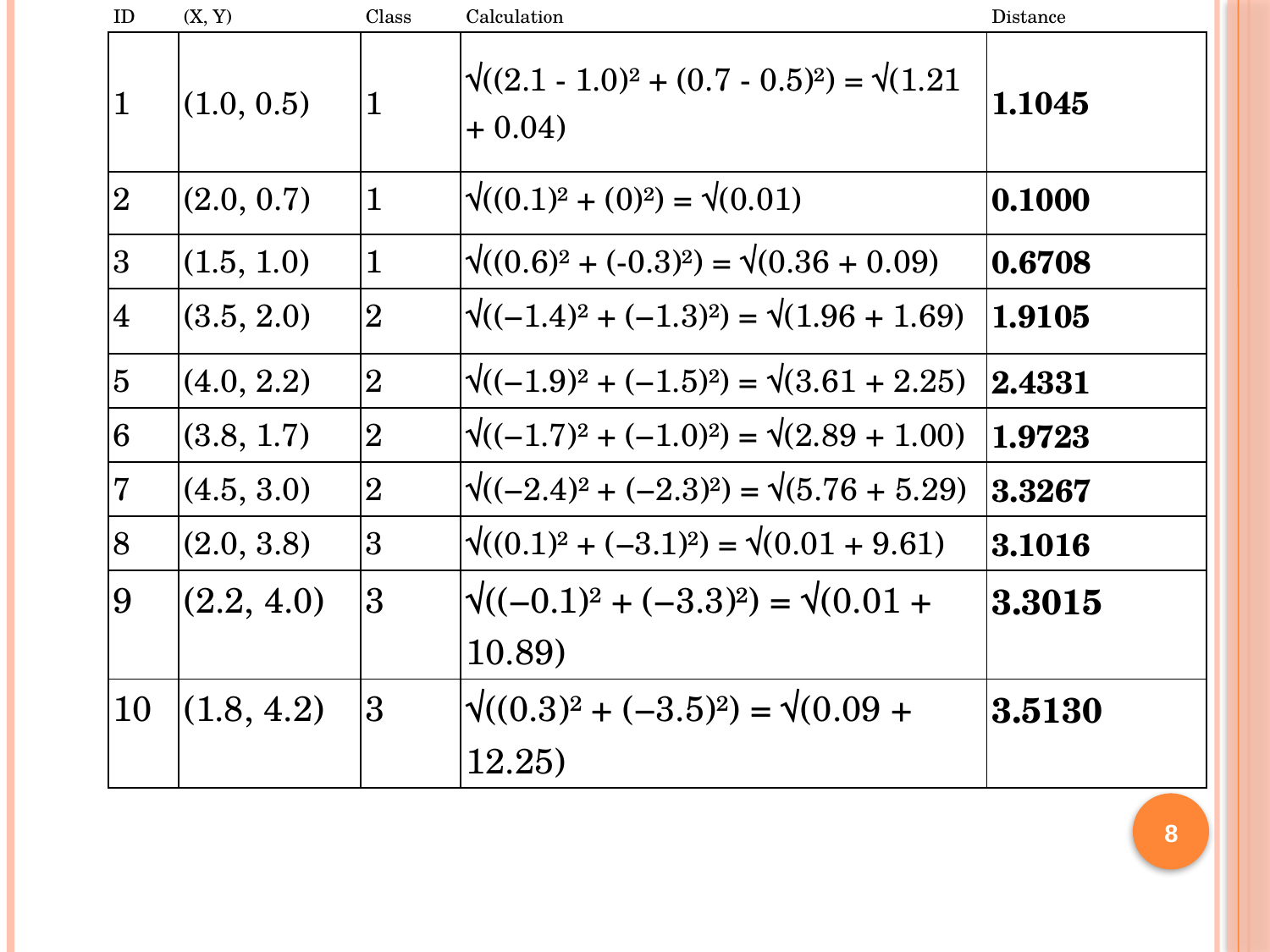

| ID | (X, Y) | Class | Calculation | Distance |
| --- | --- | --- | --- | --- |
| 1 | (1.0, 0.5) | 1 | √((2.1 - 1.0)² + (0.7 - 0.5)²) = √(1.21 + 0.04) | 1.1045 |
| 2 | (2.0, 0.7) | 1 | √((0.1)² + (0)²) = √(0.01) | 0.1000 |
| 3 | (1.5, 1.0) | 1 | √((0.6)² + (-0.3)²) = √(0.36 + 0.09) | 0.6708 |
| 4 | (3.5, 2.0) | 2 | √((−1.4)² + (−1.3)²) = √(1.96 + 1.69) | 1.9105 |
| 5 | (4.0, 2.2) | 2 | √((−1.9)² + (−1.5)²) = √(3.61 + 2.25) | 2.4331 |
| 6 | (3.8, 1.7) | 2 | √((−1.7)² + (−1.0)²) = √(2.89 + 1.00) | 1.9723 |
| 7 | (4.5, 3.0) | 2 | √((−2.4)² + (−2.3)²) = √(5.76 + 5.29) | 3.3267 |
| 8 | (2.0, 3.8) | 3 | √((0.1)² + (−3.1)²) = √(0.01 + 9.61) | 3.1016 |
| 9 | (2.2, 4.0) | 3 | √((−0.1)² + (−3.3)²) = √(0.01 + 10.89) | 3.3015 |
| 10 | (1.8, 4.2) | 3 | √((0.3)² + (−3.5)²) = √(0.09 + 12.25) | 3.5130 |
#
8